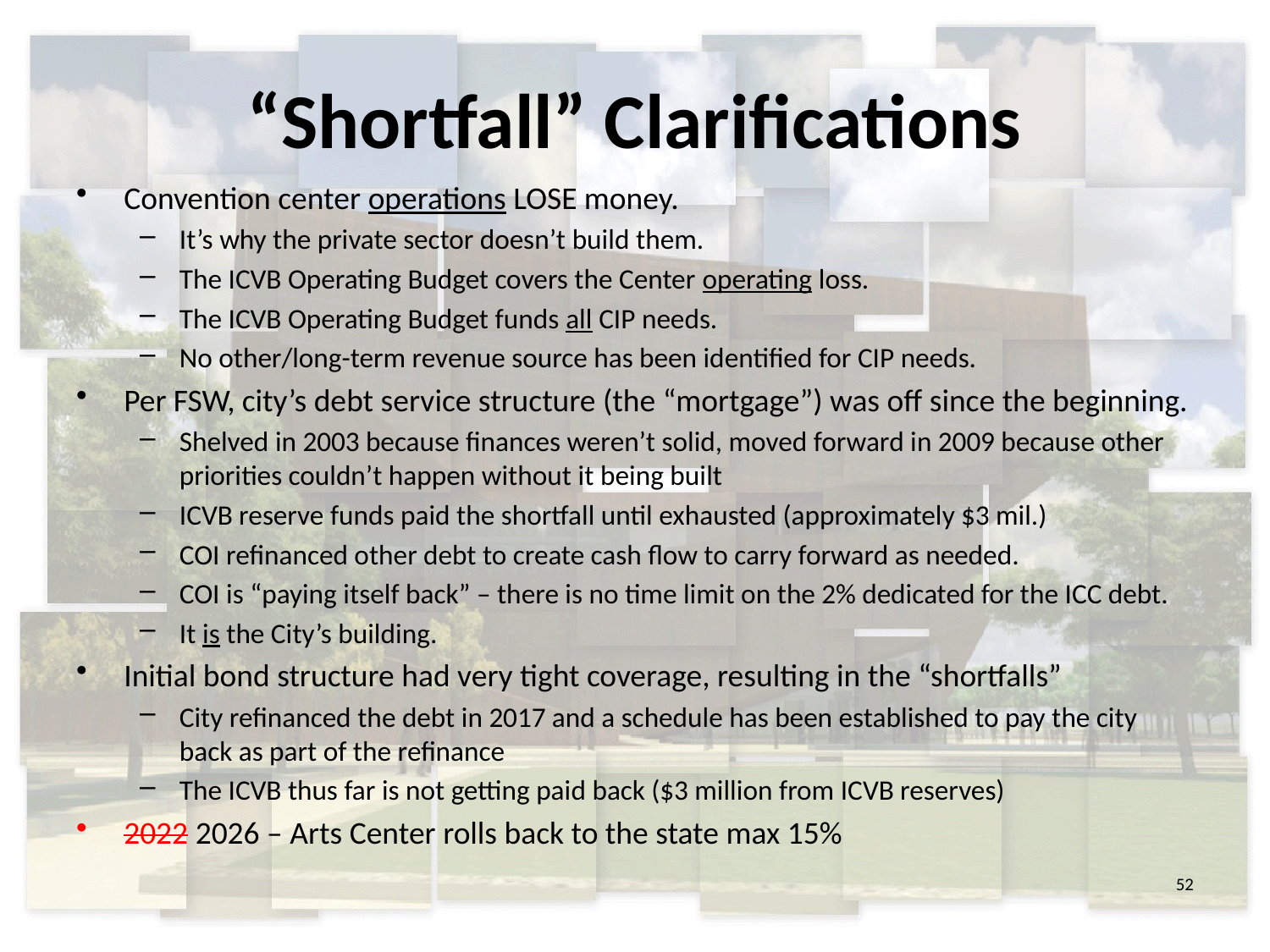

# “Shortfall” Clarifications
Convention center operations LOSE money.
It’s why the private sector doesn’t build them.
The ICVB Operating Budget covers the Center operating loss.
The ICVB Operating Budget funds all CIP needs.
No other/long-term revenue source has been identified for CIP needs.
Per FSW, city’s debt service structure (the “mortgage”) was off since the beginning.
Shelved in 2003 because finances weren’t solid, moved forward in 2009 because other priorities couldn’t happen without it being built
ICVB reserve funds paid the shortfall until exhausted (approximately $3 mil.)
COI refinanced other debt to create cash flow to carry forward as needed.
COI is “paying itself back” – there is no time limit on the 2% dedicated for the ICC debt.
It is the City’s building.
Initial bond structure had very tight coverage, resulting in the “shortfalls”
City refinanced the debt in 2017 and a schedule has been established to pay the city back as part of the refinance
The ICVB thus far is not getting paid back ($3 million from ICVB reserves)
2022 2026 – Arts Center rolls back to the state max 15%
52